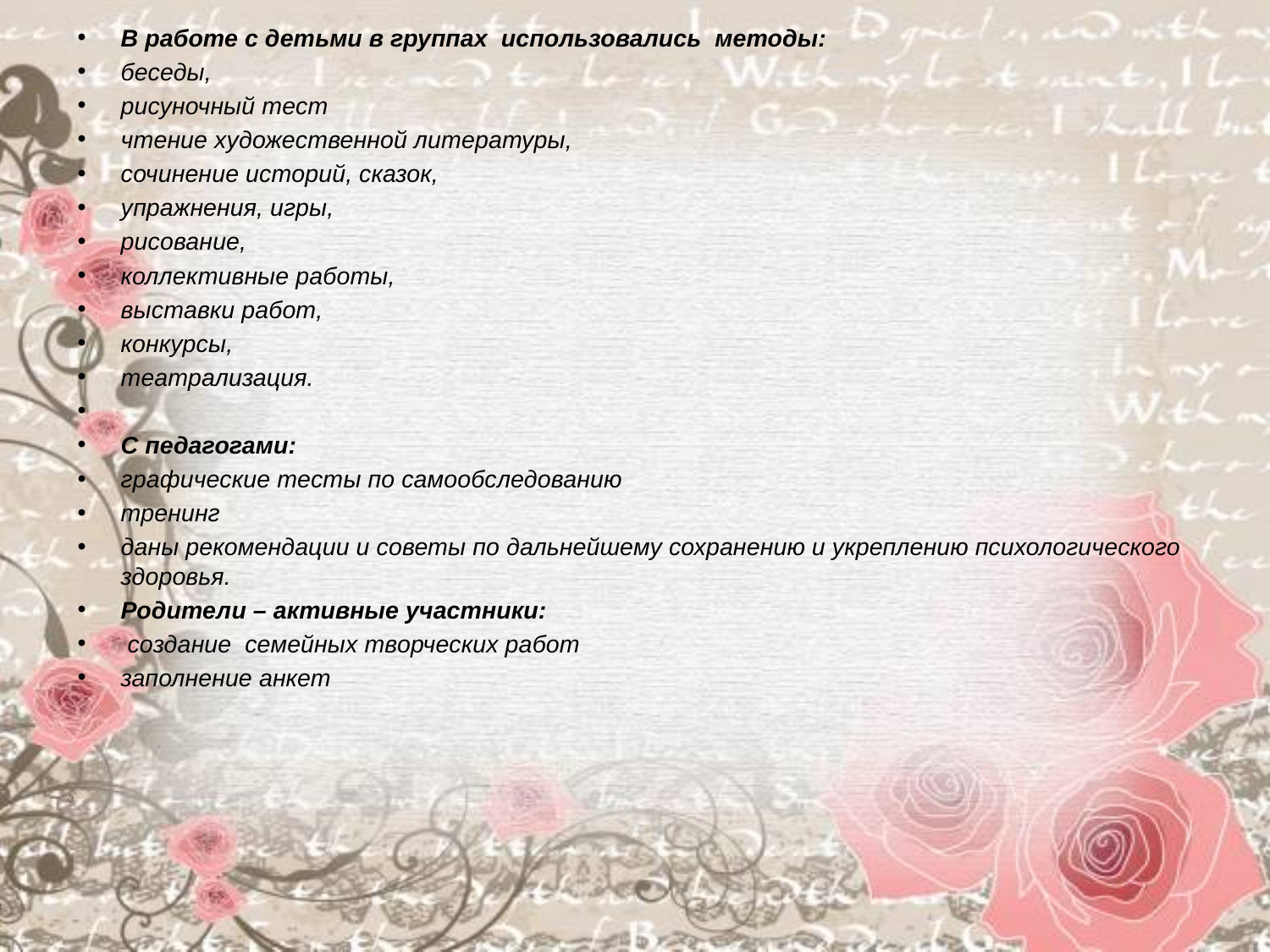

В работе с детьми в группах  использовались  методы:
беседы,
рисуночный тест
чтение художественной литературы,
сочинение историй, сказок,
упражнения, игры,
рисование,
коллективные работы,
выставки работ,
конкурсы,
театрализация.

С педагогами:
графические тесты по самообследованию
тренинг
даны рекомендации и советы по дальнейшему сохранению и укреплению психологического здоровья.
Родители – активные участники:
 создание  семейных творческих работ
заполнение анкет